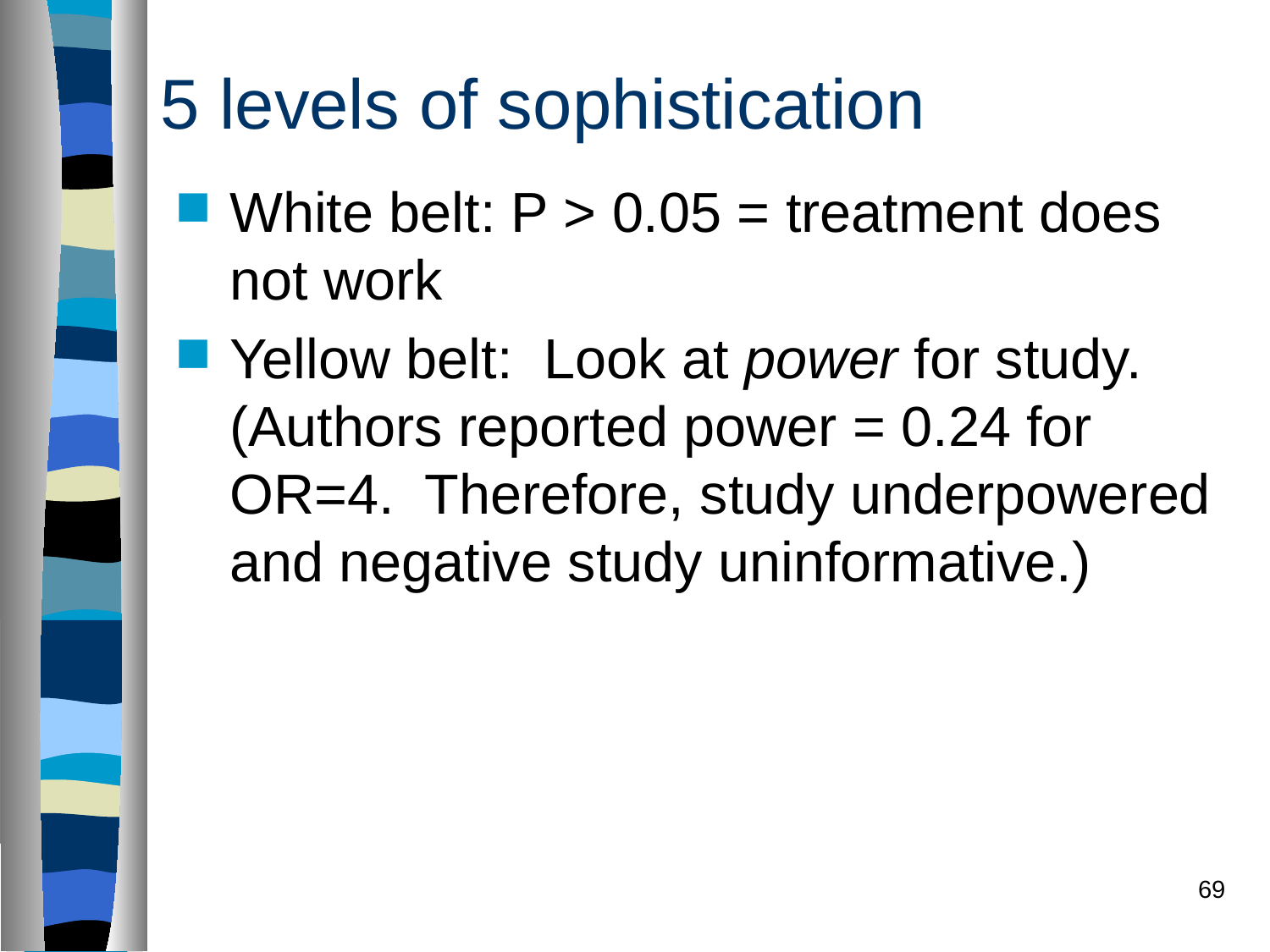

# 5 levels of sophistication
White belt: P > 0.05 = treatment does not work
Yellow belt:  Look at power for study.  (Authors reported power = 0.24 for OR=4.  Therefore, study underpowered and negative study uninformative.)
69